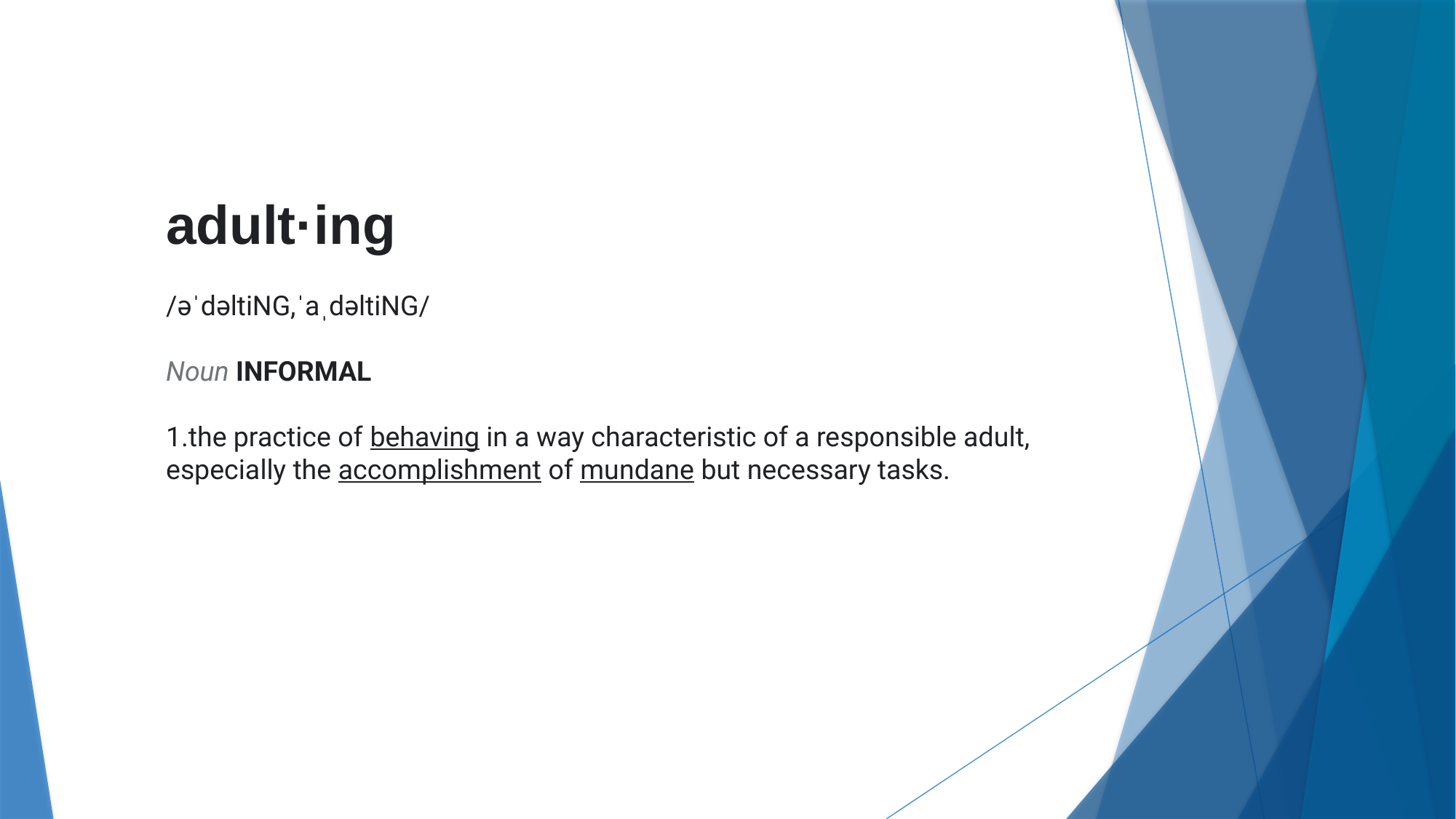

adult·ing

/əˈdəltiNG,ˈaˌdəltiNG/

Noun INFORMAL

the practice of behaving in a way characteristic of a responsible adult, especially the accomplishment of mundane but necessary tasks.